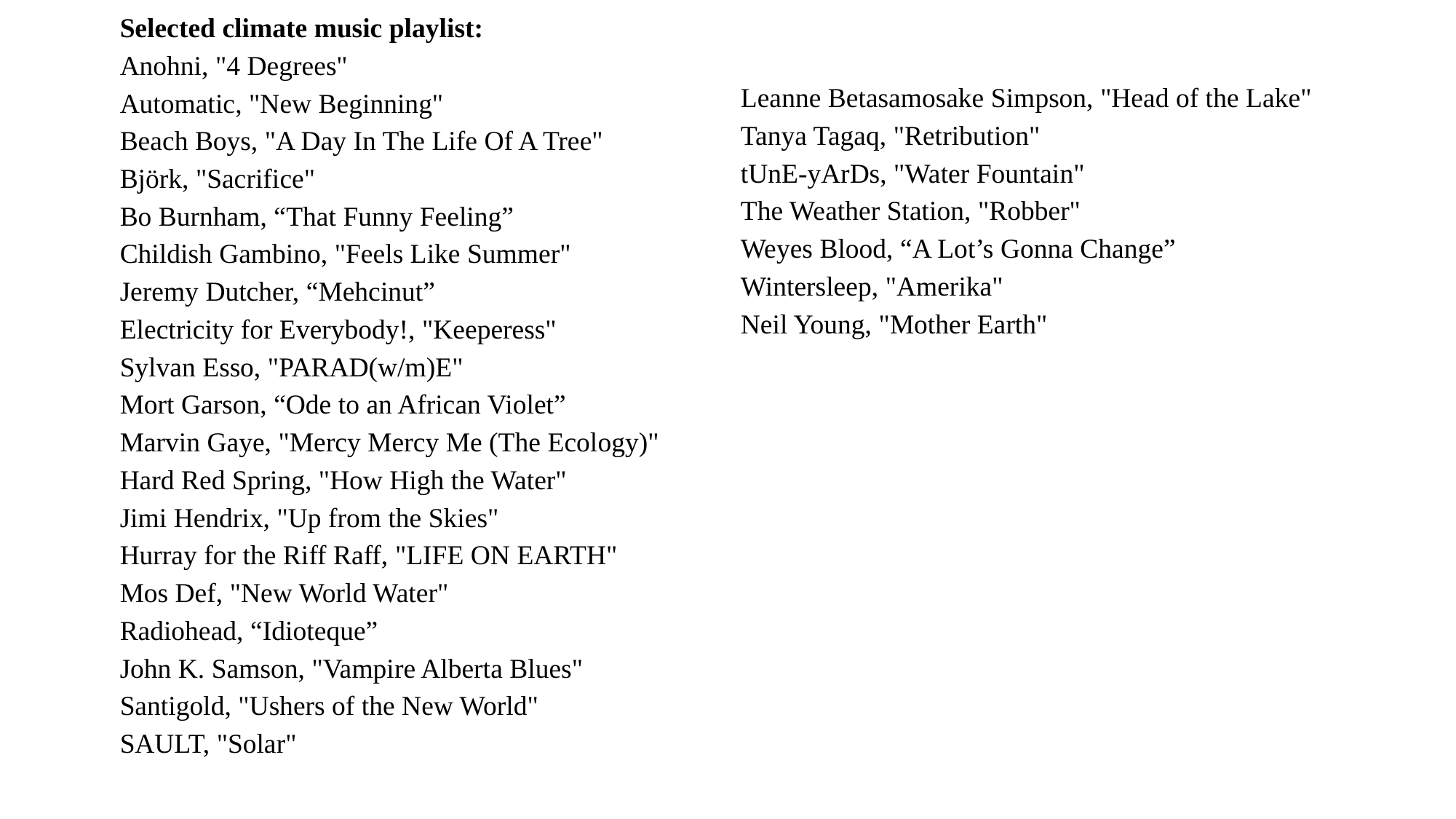

Selected climate music playlist:
Anohni, "4 Degrees"
Automatic, "New Beginning"
Beach Boys, "A Day In The Life Of A Tree"
Björk, "Sacrifice"
Bo Burnham, “That Funny Feeling”
Childish Gambino, "Feels Like Summer"
Jeremy Dutcher, “Mehcinut”
Electricity for Everybody!, "Keeperess"
Sylvan Esso, "PARAD(w/m)E"
Mort Garson, “Ode to an African Violet”
Marvin Gaye, "Mercy Mercy Me (The Ecology)"
Hard Red Spring, "How High the Water"
Jimi Hendrix, "Up from the Skies"
Hurray for the Riff Raff, "LIFE ON EARTH"
Mos Def, "New World Water"
Radiohead, “Idioteque”
John K. Samson, "Vampire Alberta Blues"
Santigold, "Ushers of the New World"
SAULT, "Solar"

Leanne Betasamosake Simpson, "Head of the Lake"
Tanya Tagaq, "Retribution"
tUnE-yArDs, "Water Fountain"
The Weather Station, "Robber"
Weyes Blood, “A Lot’s Gonna Change”
Wintersleep, "Amerika"
Neil Young, "Mother Earth"